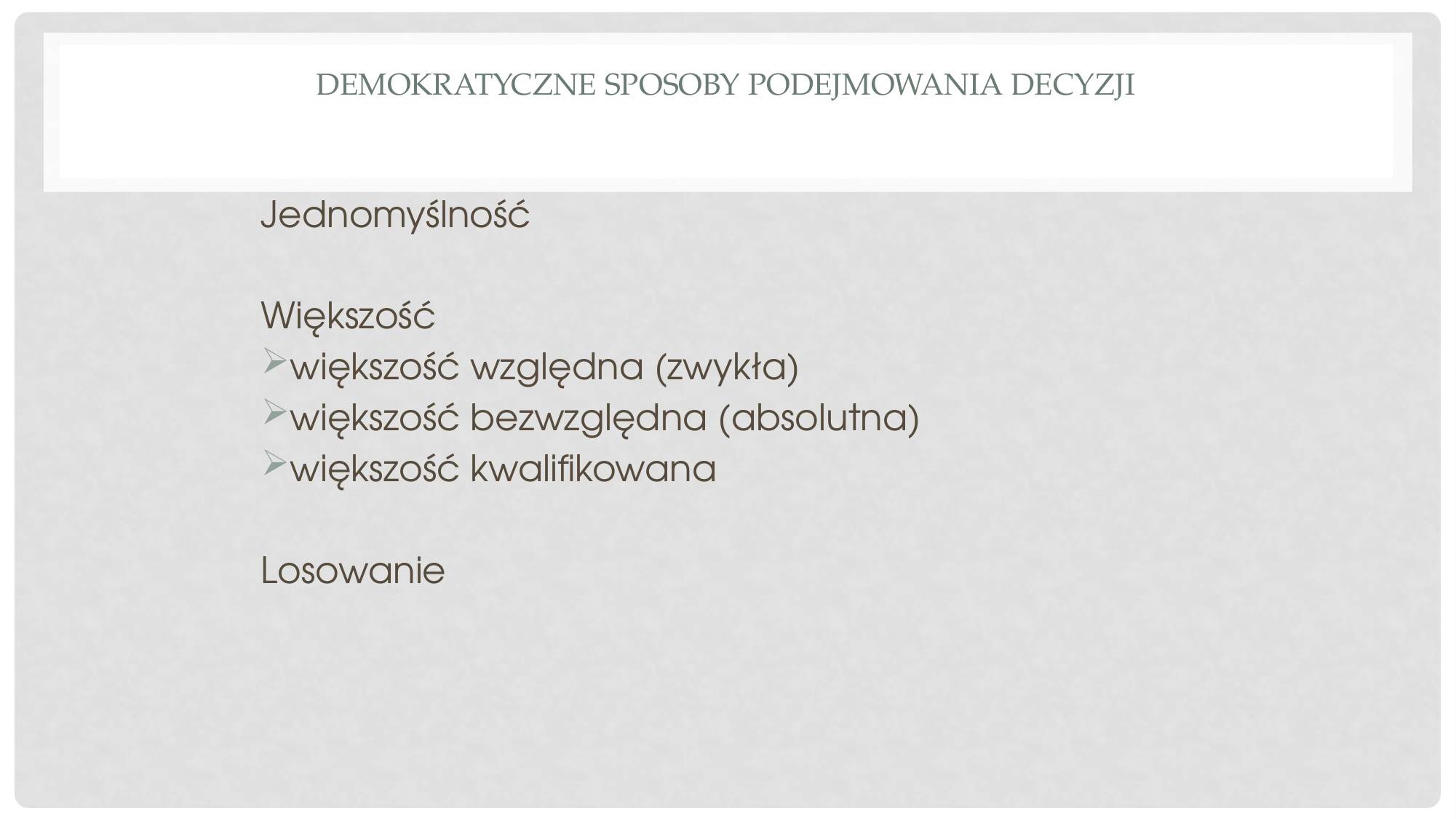

# Demokratyczne sposoby podejmowania decyzji

Jednomyślność

Większość
większość względna (zwykła)
większość bezwzględna (absolutna)
większość kwalifikowana

Losowanie